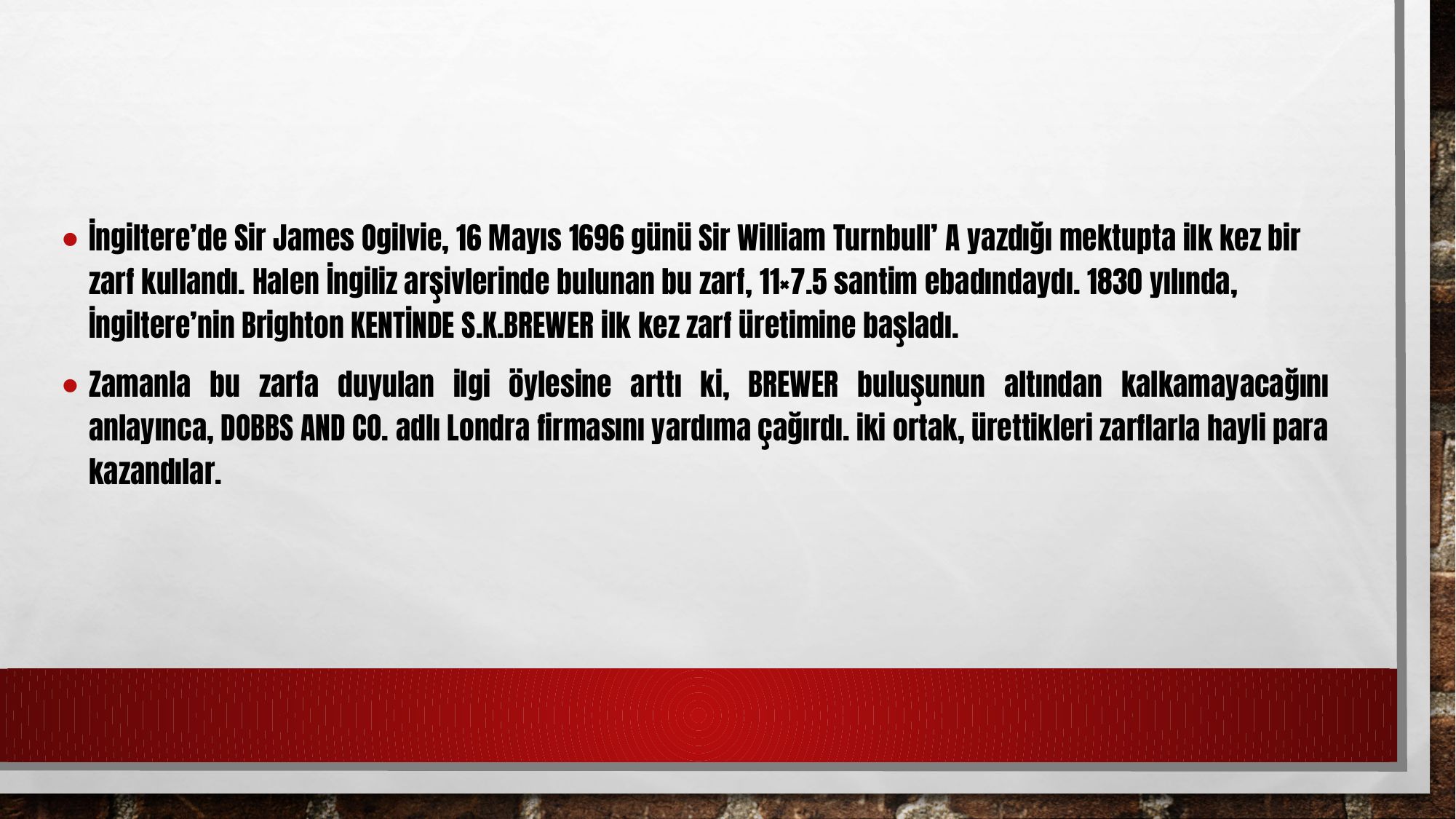

İngiltere’de Sir James Ogilvie, 16 Mayıs 1696 günü Sir William Turnbull’ a yazdığı mektupta ilk kez bir zarf kullandı. Halen İngiliz arşivlerinde bulunan bu zarf, 11×7.5 santim ebadındaydı. 1830 yılında, İngiltere’nin Brighton kentinde S.K.Brewer ilk kez zarf üretimine başladı.
Zamanla bu zarfa duyulan ilgi öylesine arttı ki, Brewer buluşunun altından kalkamayacağını anlayınca, Dobbs and Co. adlı Londra firmasını yardıma çağırdı. iki ortak, ürettikleri zarflarla hayli para kazandılar.